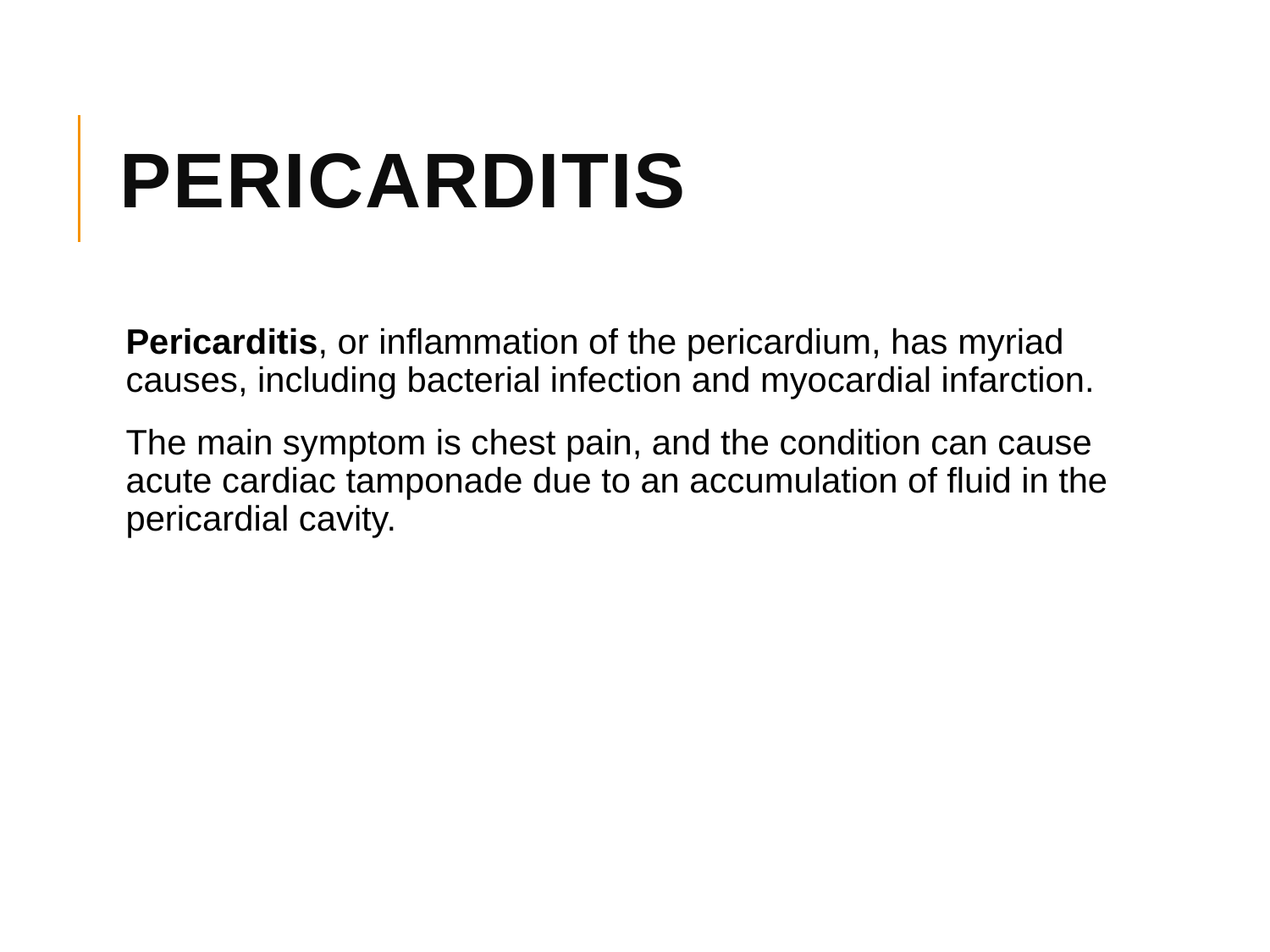

# Pericarditis
Pericarditis, or inflammation of the pericardium, has myriad causes, including bacterial infection and myocardial infarction.
The main symptom is chest pain, and the condition can cause acute cardiac tamponade due to an accumulation of fluid in the pericardial cavity.